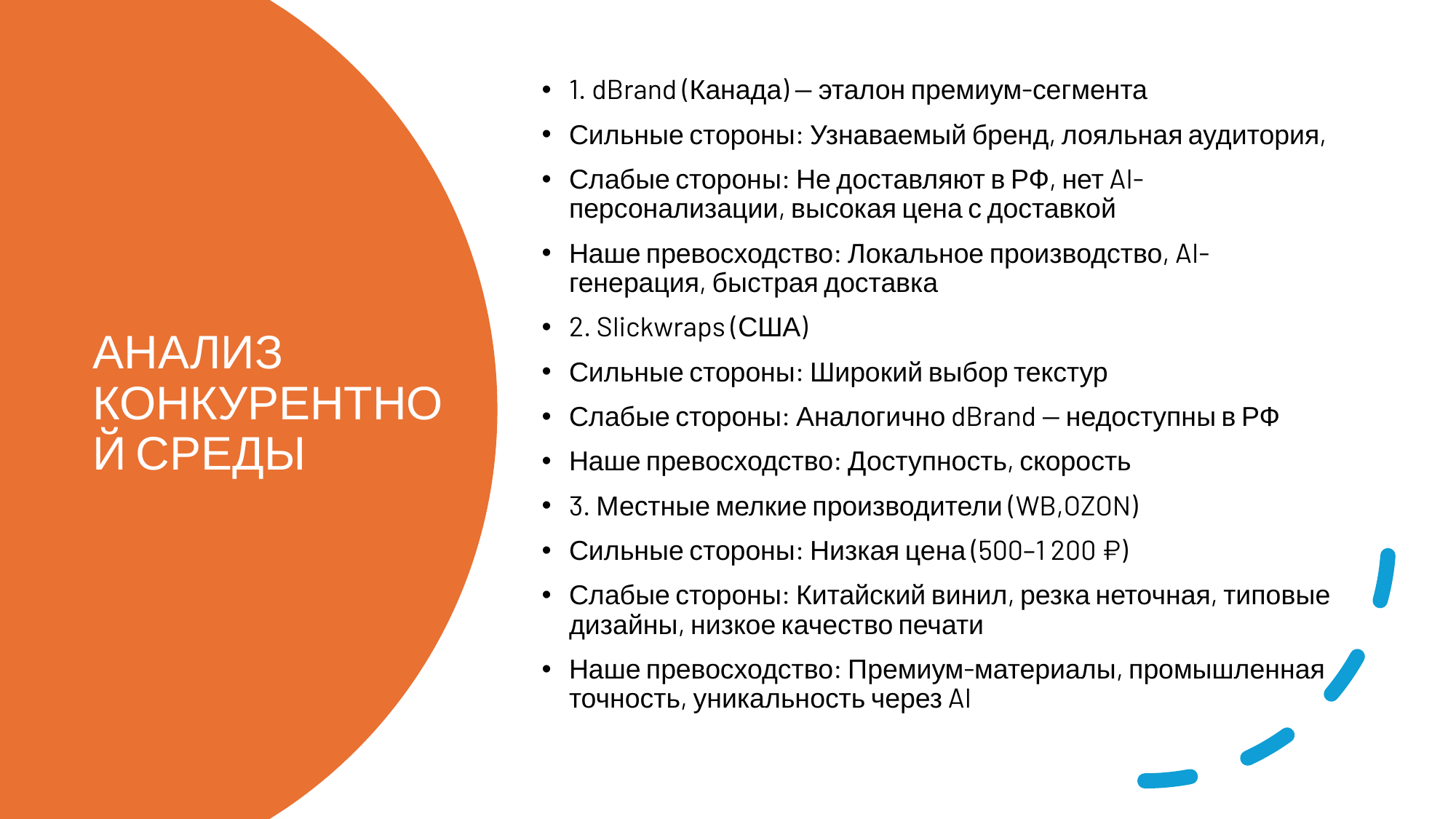

1. dBrand (Канада) — эталон премиум-сегмента
Сильные стороны: Узнаваемый бренд, лояльная аудитория,
Слабые стороны: Не доставляют в РФ, нет AI-персонализации, высокая цена с доставкой
Наше превосходство: Локальное производство, AI-генерация, быстрая доставка
2. Slickwraps (США)
Сильные стороны: Широкий выбор текстур
Слабые стороны: Аналогично dBrand — недоступны в РФ
Наше превосходство: Доступность, скорость
3. Местные мелкие производители (WB,OZON)
Сильные стороны: Низкая цена (500–1 200 ₽)
Слабые стороны: Китайский винил, резка неточная, типовые дизайны, низкое качество печати
Наше превосходство: Премиум-материалы, промышленная точность, уникальность через AI

# АНАЛИЗ КОНКУРЕНТНОЙ СРЕДЫ